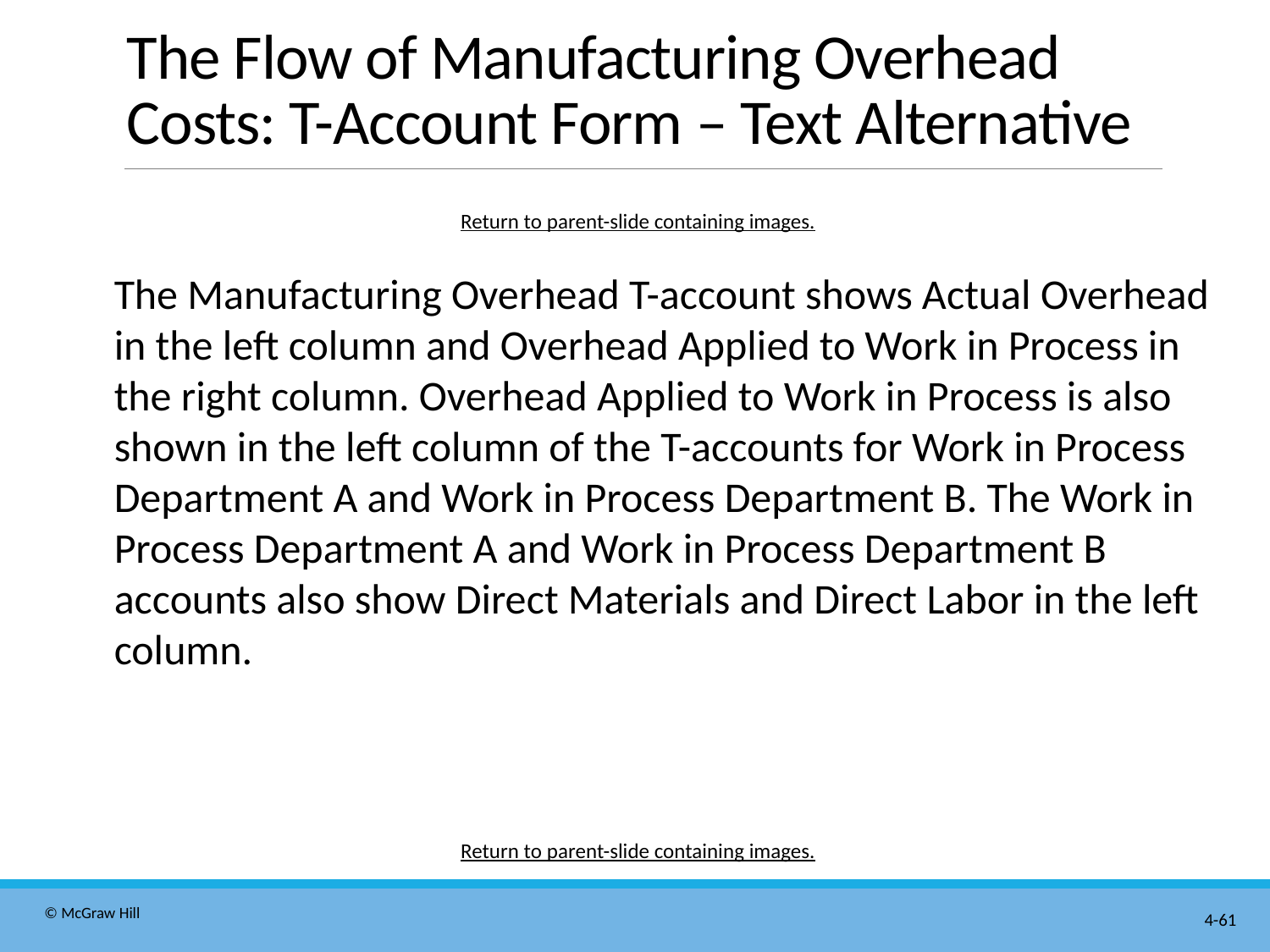

# The Flow of Manufacturing Overhead Costs: T-Account Form – Text Alternative
Return to parent-slide containing images.
The Manufacturing Overhead T-account shows Actual Overhead in the left column and Overhead Applied to Work in Process in the right column. Overhead Applied to Work in Process is also shown in the left column of the T-accounts for Work in Process Department A and Work in Process Department B. The Work in Process Department A and Work in Process Department B accounts also show Direct Materials and Direct Labor in the left column.

Return to parent-slide containing images.